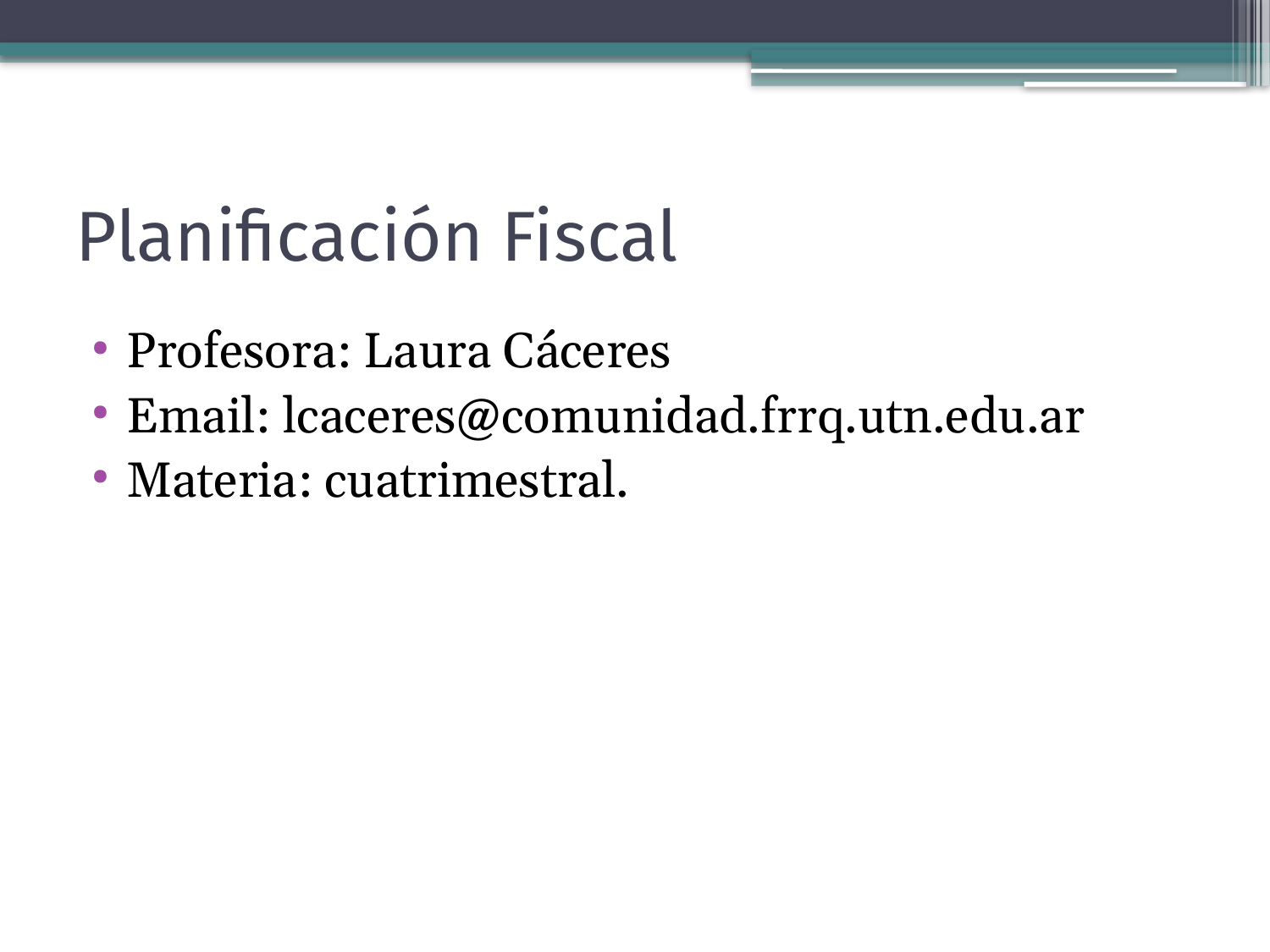

# Planificación Fiscal
Profesora: Laura Cáceres
Email: lcaceres@comunidad.frrq.utn.edu.ar
Materia: cuatrimestral.